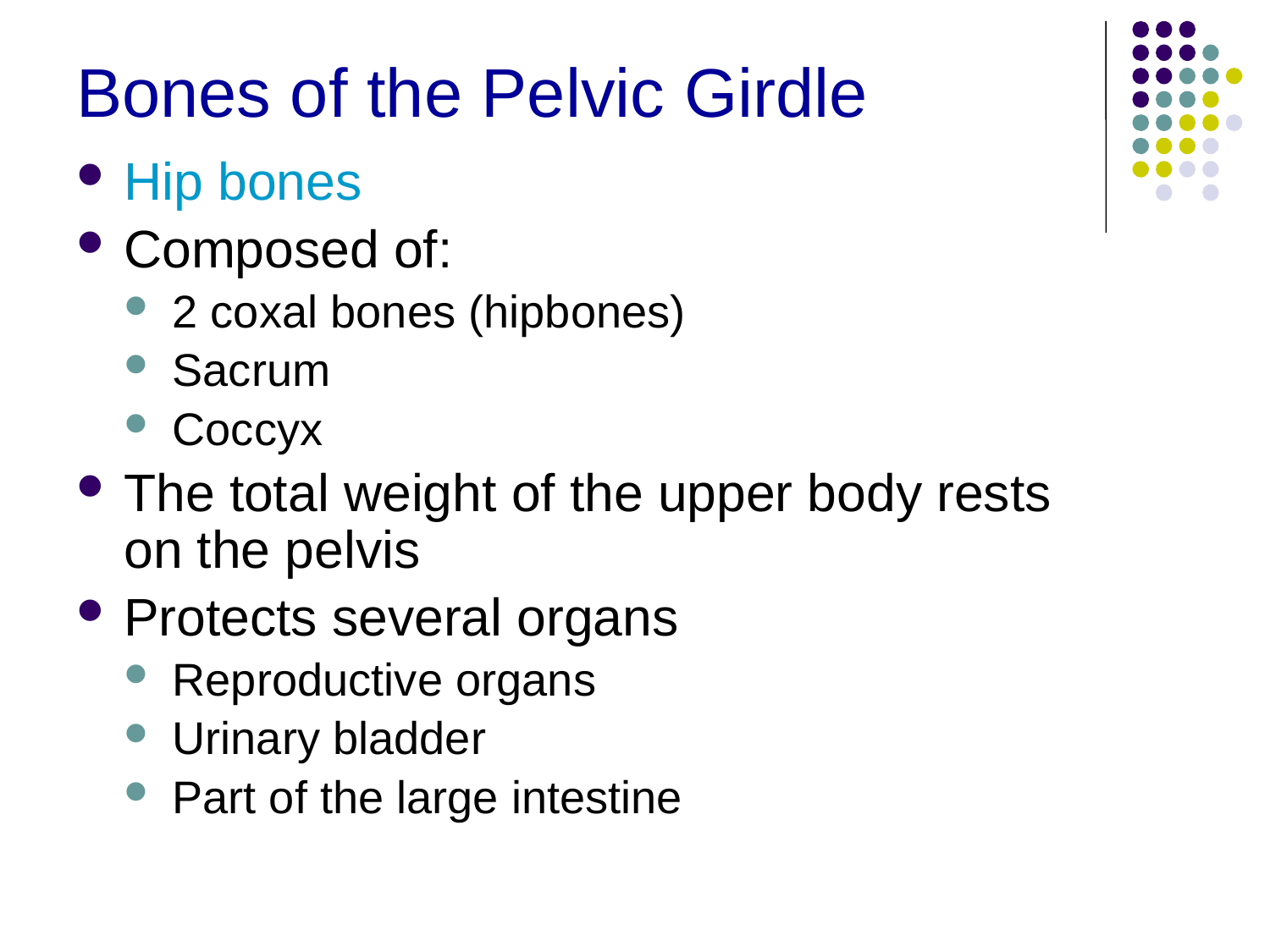

# Bones of the Pelvic Girdle
Hip bones
Composed of:
2 coxal bones (hipbones)
Sacrum
Coccyx
The total weight of the upper body rests on the pelvis
Protects several organs
Reproductive organs
Urinary bladder
Part of the large intestine